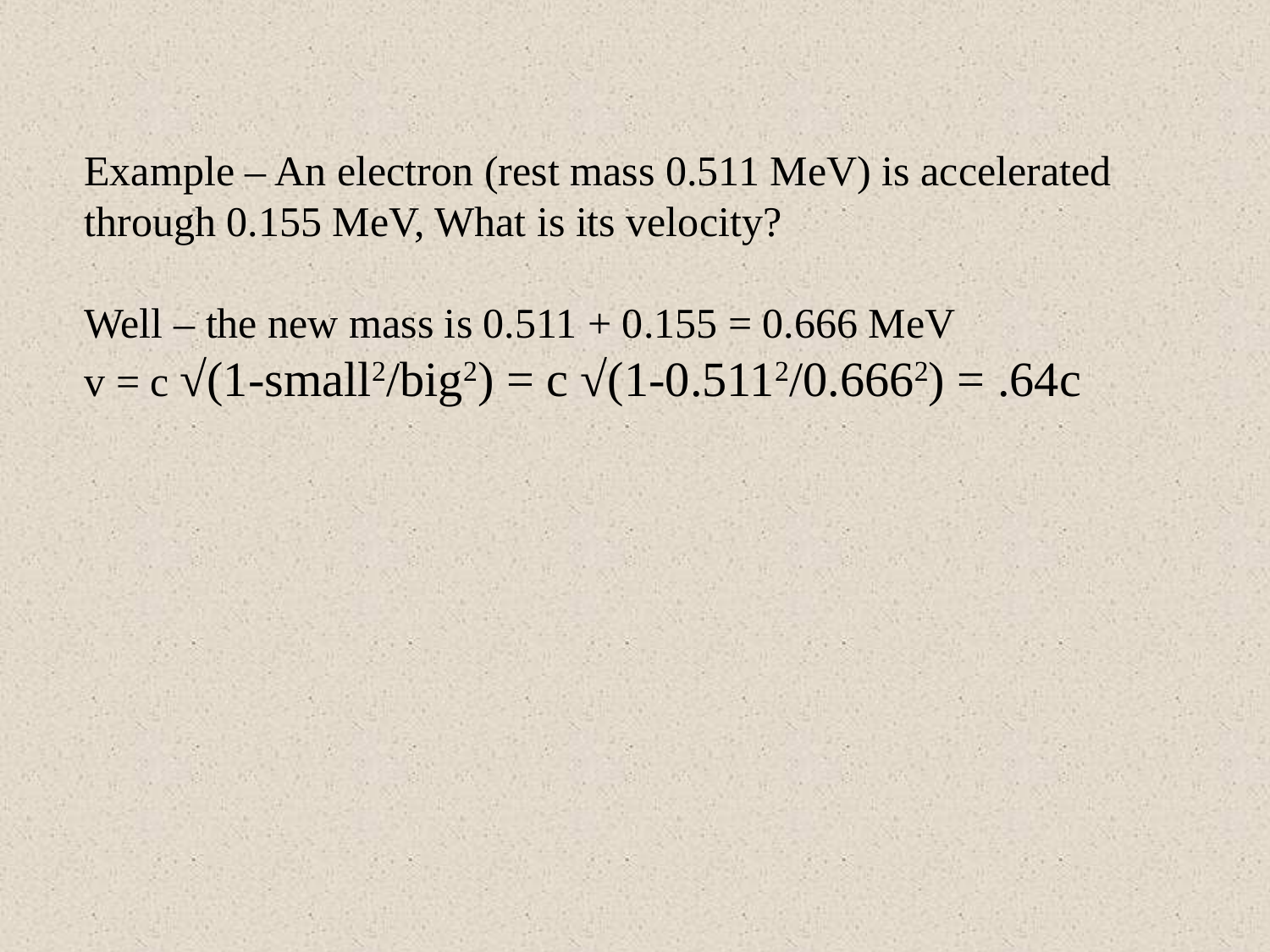

Example – An electron (rest mass 0.511 MeV) is accelerated through 0.155 MeV, What is its velocity?

Well – the new mass is 0.511 + 0.155 = 0.666 MeV
v = c √(1-small2/big2) = c √(1-0.5112/0.6662) = .64c